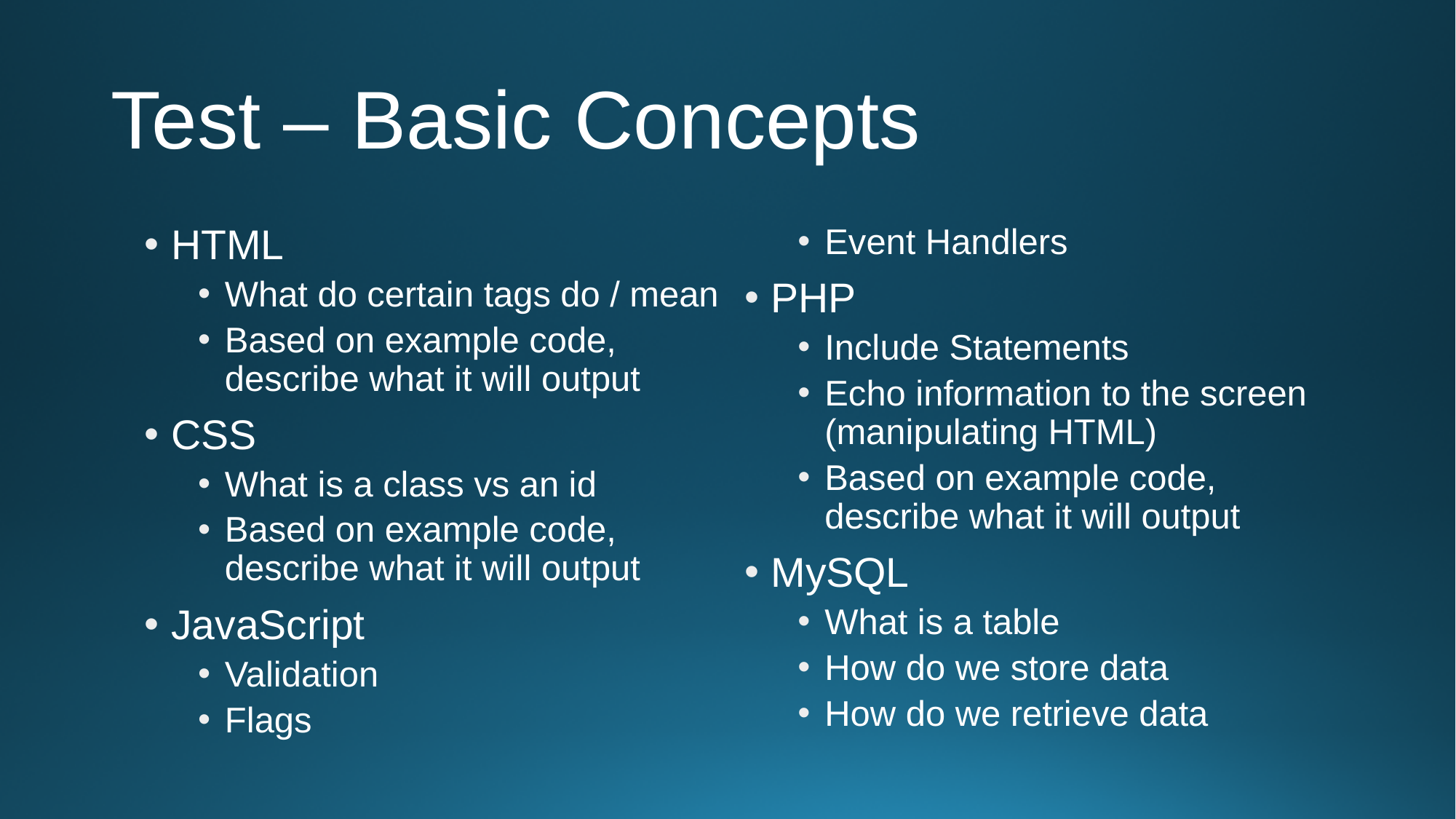

# Test – Basic Concepts
HTML
What do certain tags do / mean
Based on example code, describe what it will output
CSS
What is a class vs an id
Based on example code, describe what it will output
JavaScript
Validation
Flags
Event Handlers
PHP
Include Statements
Echo information to the screen (manipulating HTML)
Based on example code, describe what it will output
MySQL
What is a table
How do we store data
How do we retrieve data